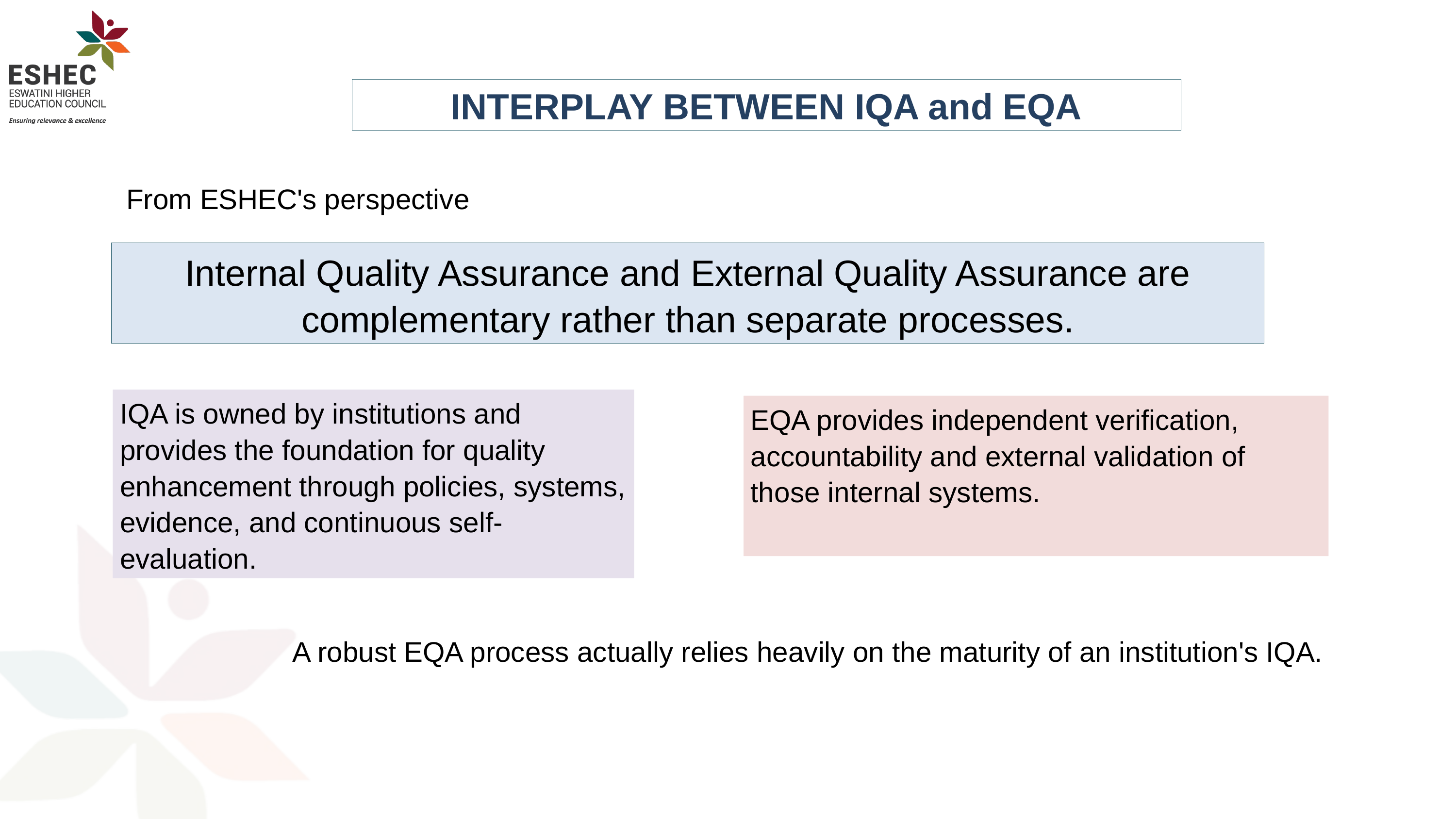

INTERPLAY BETWEEN IQA and EQA
From ESHEC's perspective

Internal Quality Assurance and External Quality Assurance are complementary rather than separate processes.
IQA is owned by institutions and provides the foundation for quality enhancement through policies, systems, evidence, and continuous self-evaluation.
EQA provides independent verification, accountability and external validation of those internal systems.

A robust EQA process actually relies heavily on the maturity of an institution's IQA.